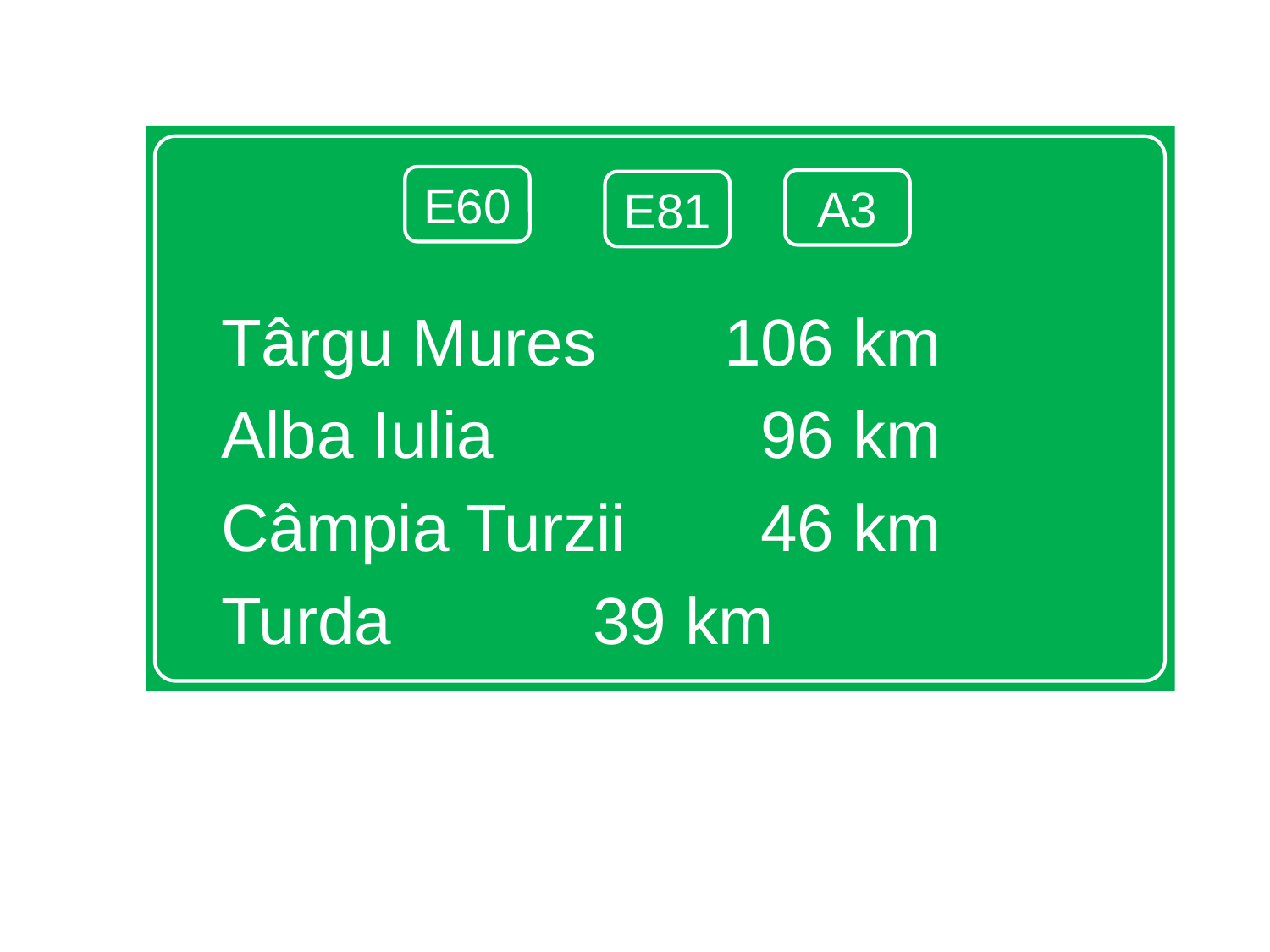

Târgu Mures		106 km
Alba Iulia	 		  96 km
Câmpia Turzii		  46 km
Turda		 		  39 km

E60
A3
E81